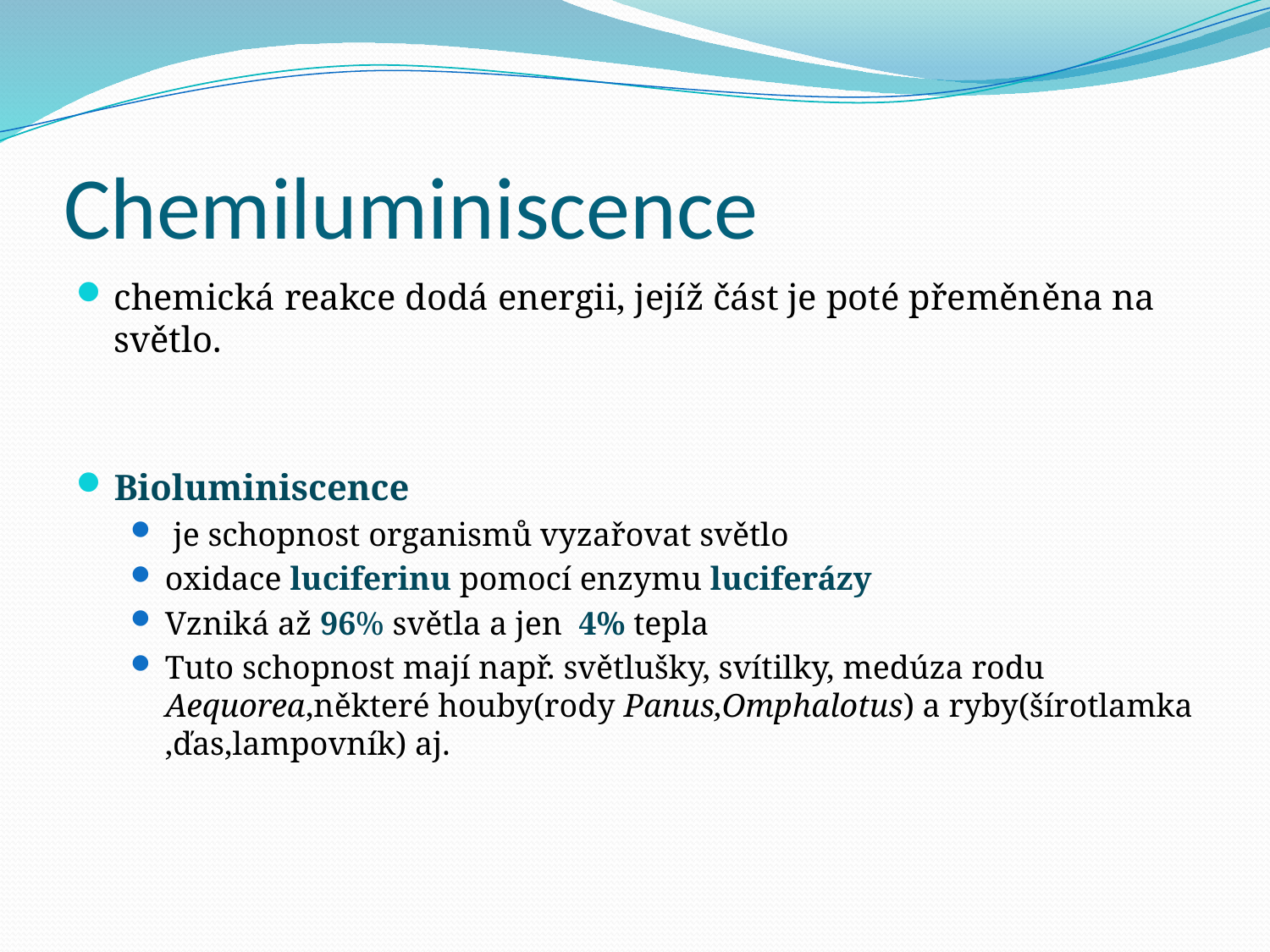

# Chemiluminiscence
chemická reakce dodá energii, jejíž část je poté přeměněna na světlo.

Bioluminiscence
 je schopnost organismů vyzařovat světlo
oxidace luciferinu pomocí enzymu luciferázy
Vzniká až 96% světla a jen  4% tepla
Tuto schopnost mají např. světlušky, svítilky, medúza rodu Aequorea,některé houby(rody Panus,Omphalotus) a ryby(šírotlamka ,ďas,lampovník) aj.